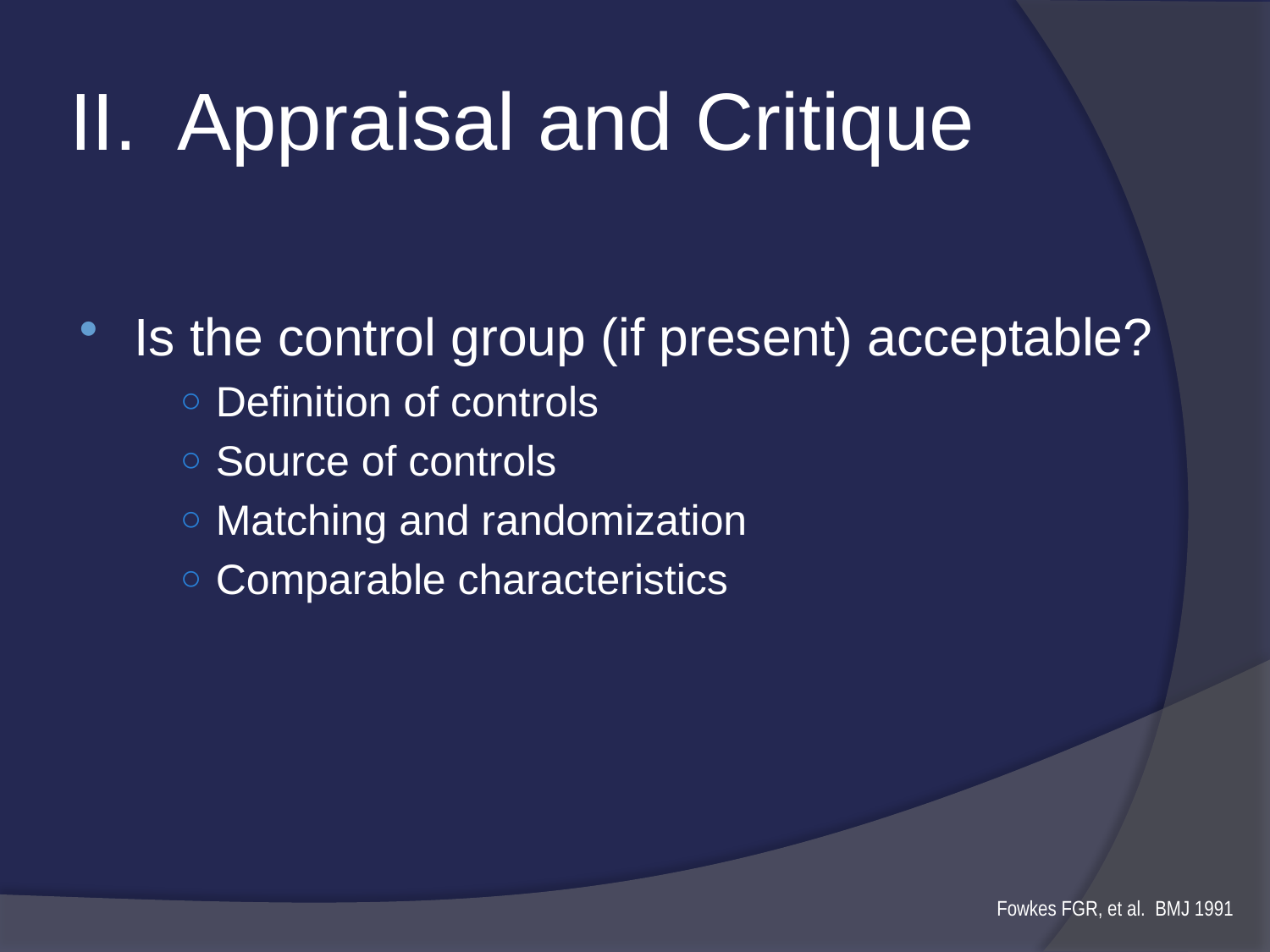

# II.  Appraisal and Critique
Is the control group (if present) acceptable?
Definition of controls
Source of controls
Matching and randomization
Comparable characteristics
Fowkes FGR, et al.  BMJ 1991